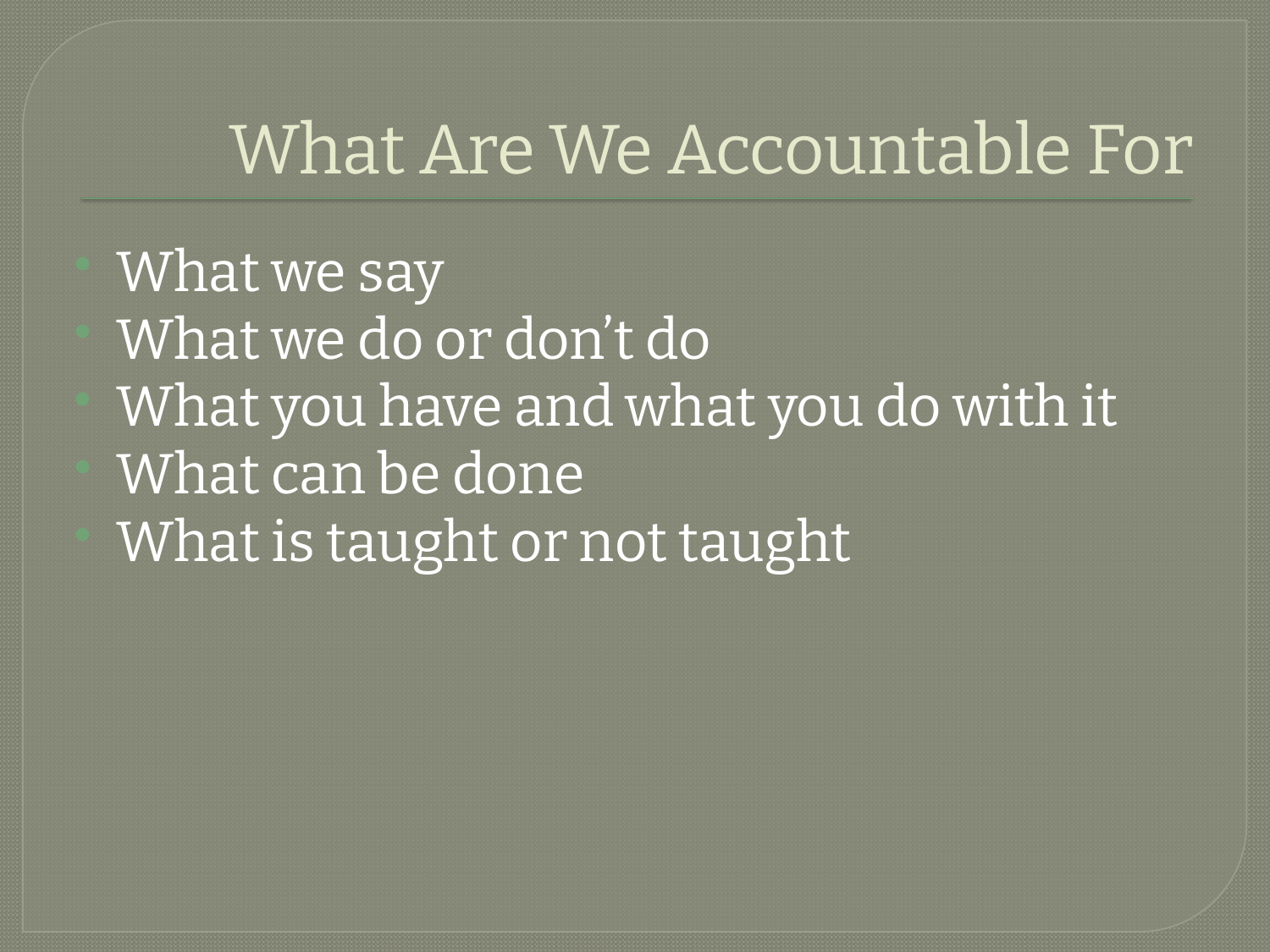

# What Are We Accountable For
What we say
What we do or don’t do
What you have and what you do with it
What can be done
What is taught or not taught